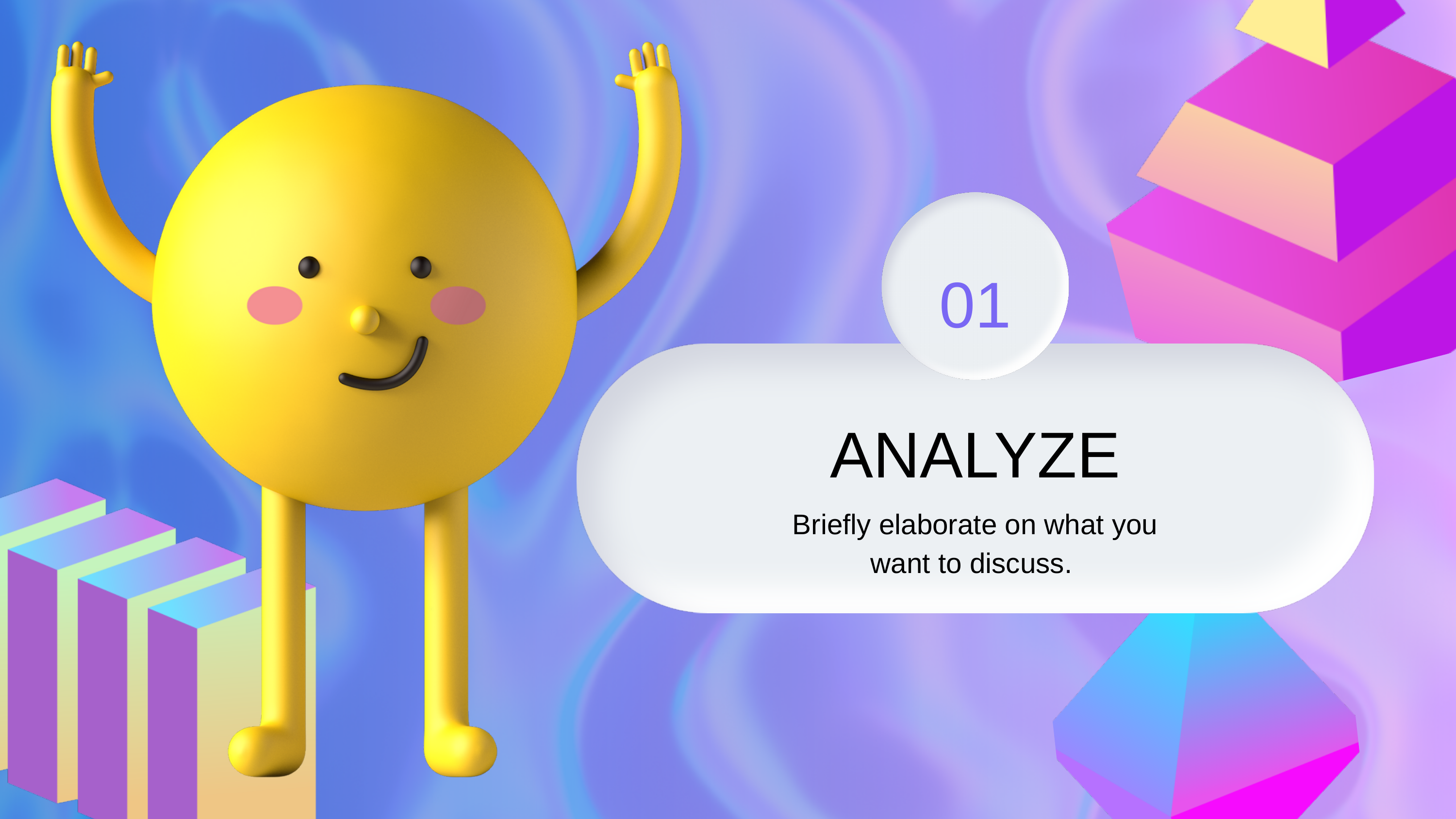

01

ANALYZE

Briefly elaborate on what you want to discuss.